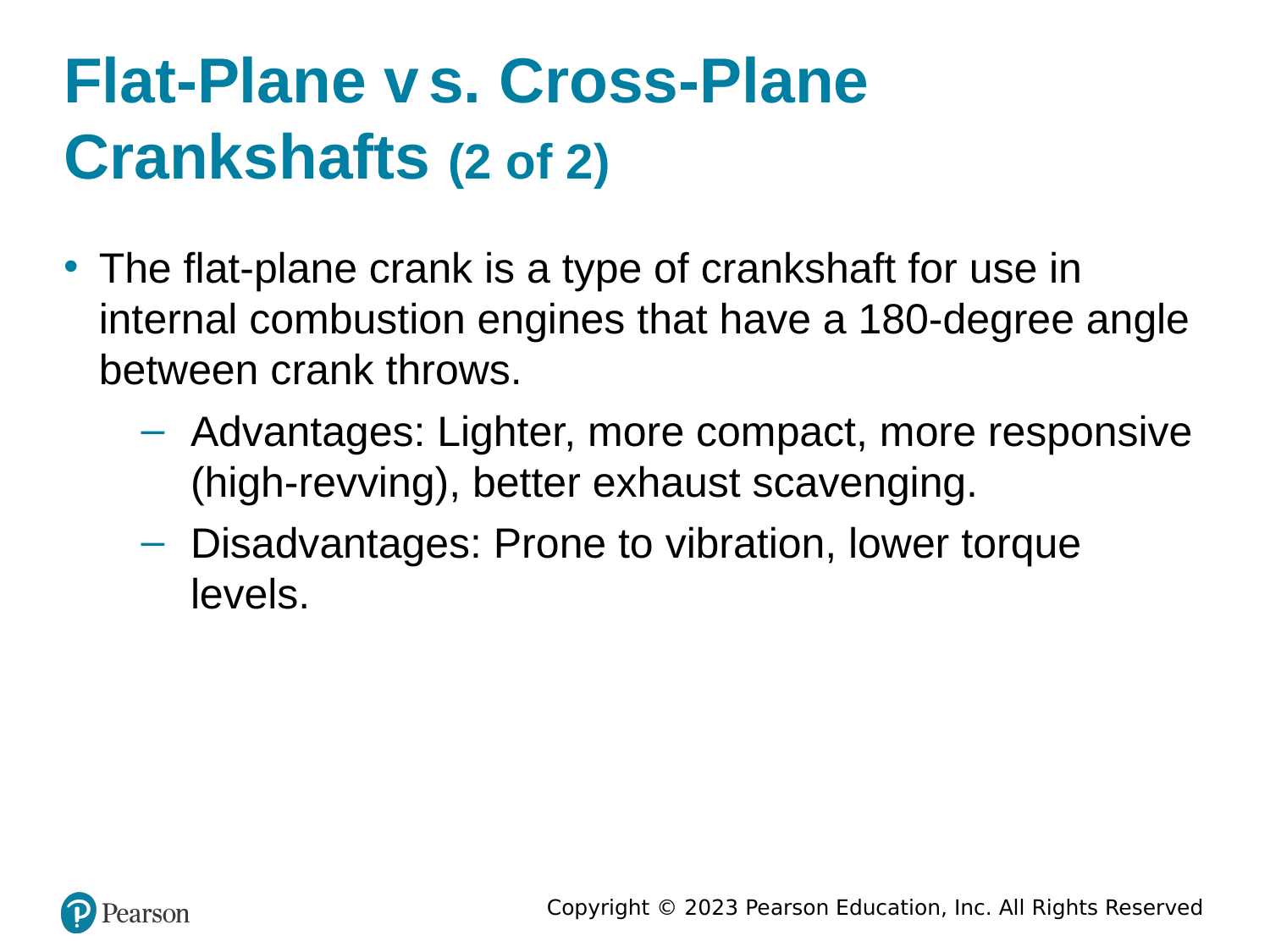

# Flat-Plane v s. Cross-Plane Crankshafts (2 of 2)
The flat-plane crank is a type of crankshaft for use in internal combustion engines that have a 180-degree angle between crank throws.
Advantages: Lighter, more compact, more responsive (high-revving), better exhaust scavenging.
Disadvantages: Prone to vibration, lower torque levels.